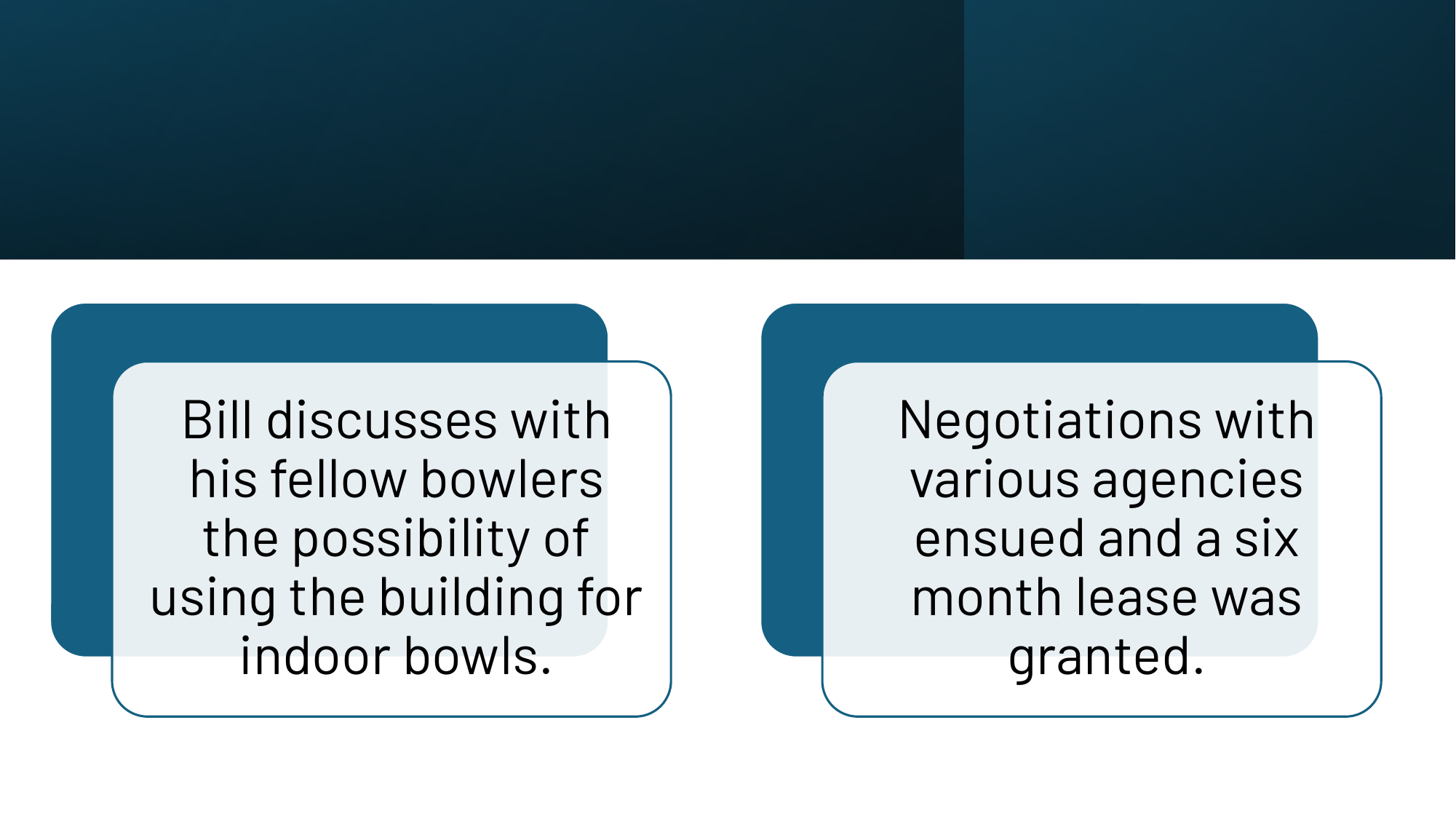

Bill discusses with his fellow bowlers the possibility of using the building for indoor bowls.
Negotiations with various agencies ensued and a six month lease was granted.